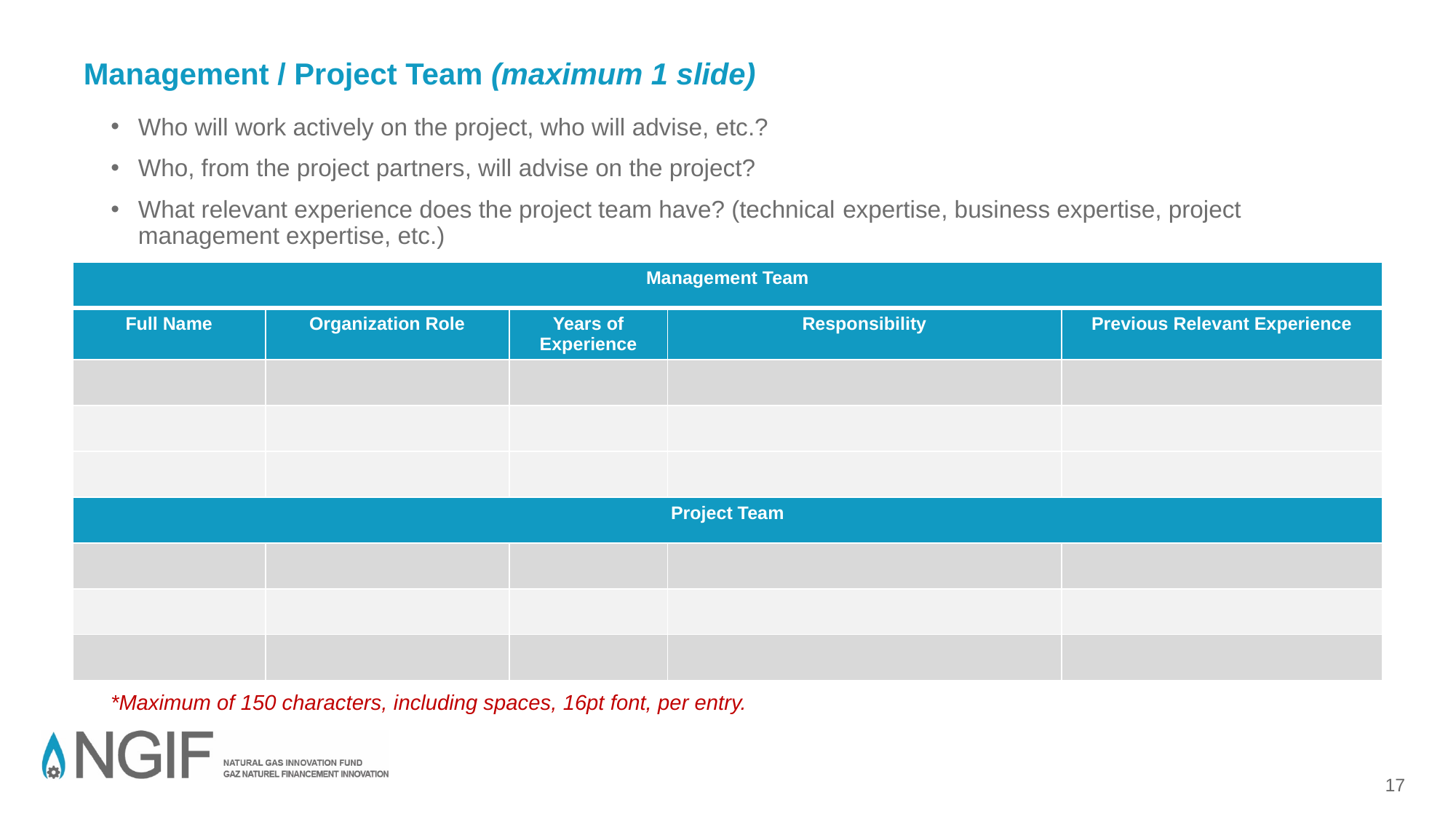

# Management / Project Team (maximum 1 slide)
Who will work actively on the project, who will advise, etc.?
Who, from the project partners, will advise on the project?
What relevant experience does the project team have? (technical expertise, business expertise, project management expertise, etc.)

| Management Team |  |  |  |  |
| --- | --- | --- | --- | --- |
| Full Name | Organization Role | Years of Experience | Responsibility | Previous Relevant Experience |
|  |  |  |  |  |
|  |  |  |  |  |
|  |  |  |  |  |
| Project Team |  |  |  |  |
|  |  |  |  |  |
|  |  |  |  |  |
|  |  |  |  |  |
*Maximum of 150 characters, including spaces, 16pt font, per entry.
17